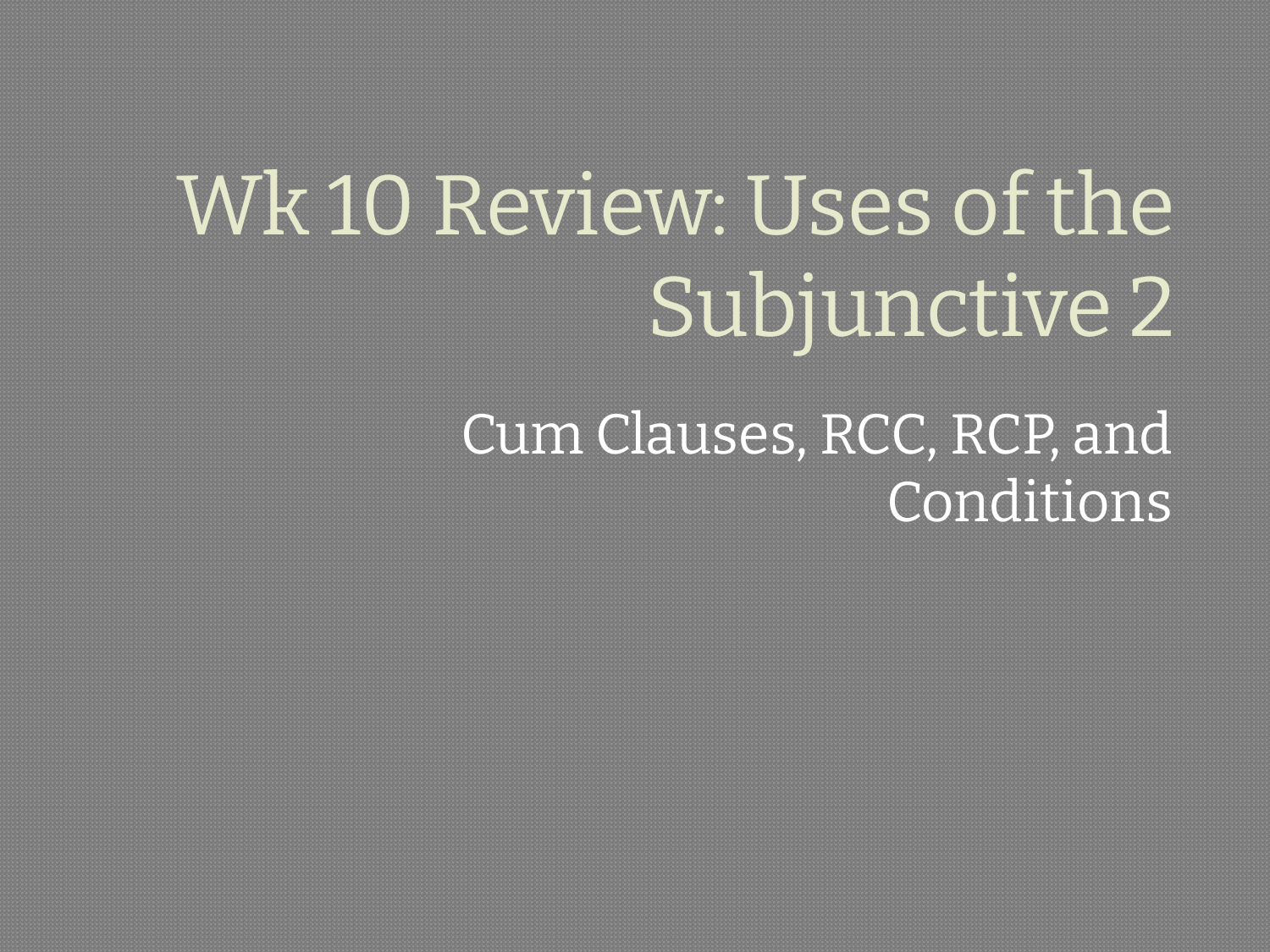

# Wk 10 Review: Uses of the Subjunctive 2
Cum Clauses, RCC, RCP, and Conditions